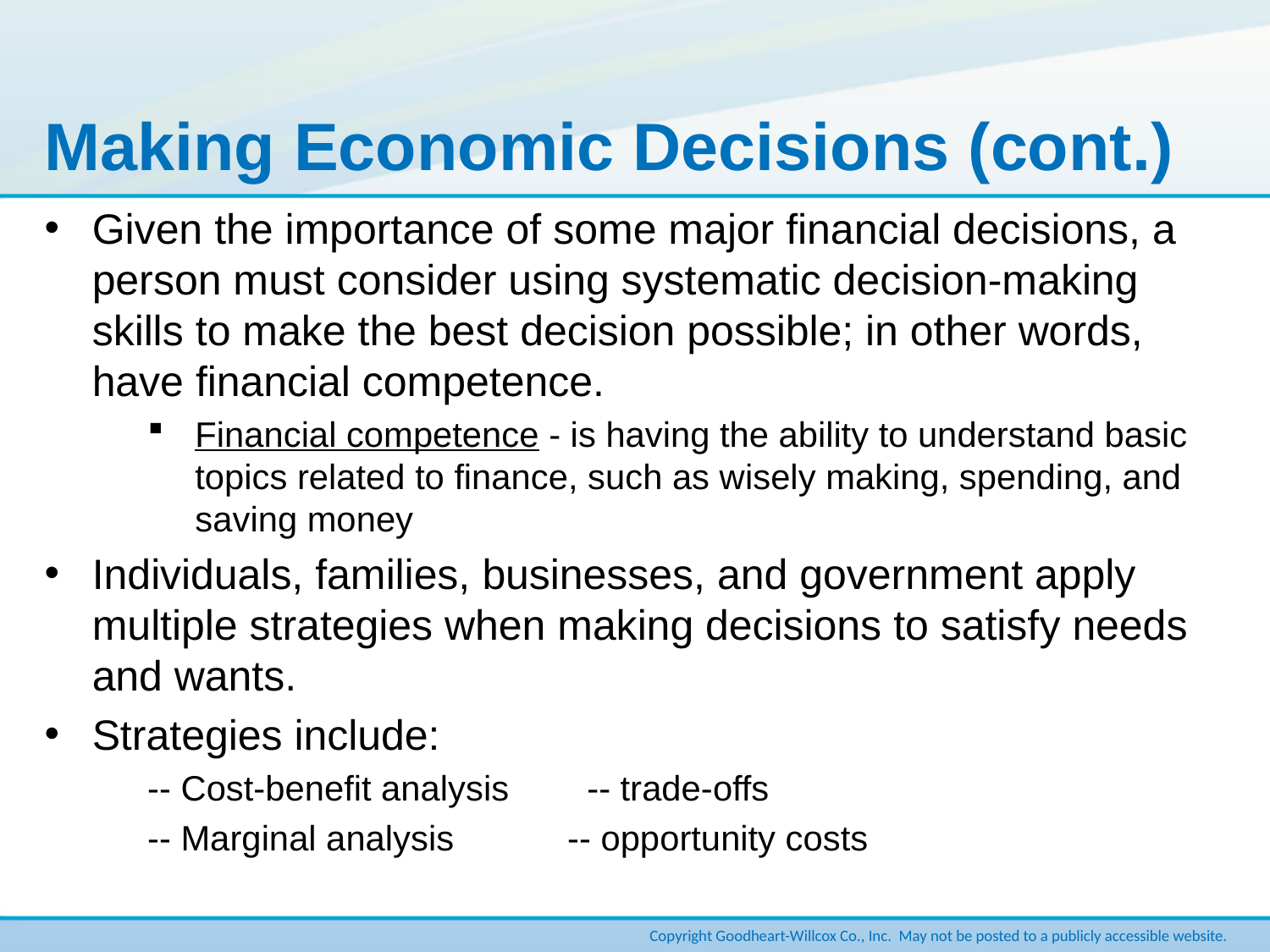

# Making Economic Decisions (cont.)
Given the importance of some major financial decisions, a person must consider using systematic decision-making skills to make the best decision possible; in other words, have financial competence.
Financial competence - is having the ability to understand basic topics related to finance, such as wisely making, spending, and saving money
Individuals, families, businesses, and government apply multiple strategies when making decisions to satisfy needs and wants.
Strategies include:
-- Cost-benefit analysis        -- trade-offs
-- Marginal analysis	    -- opportunity costs